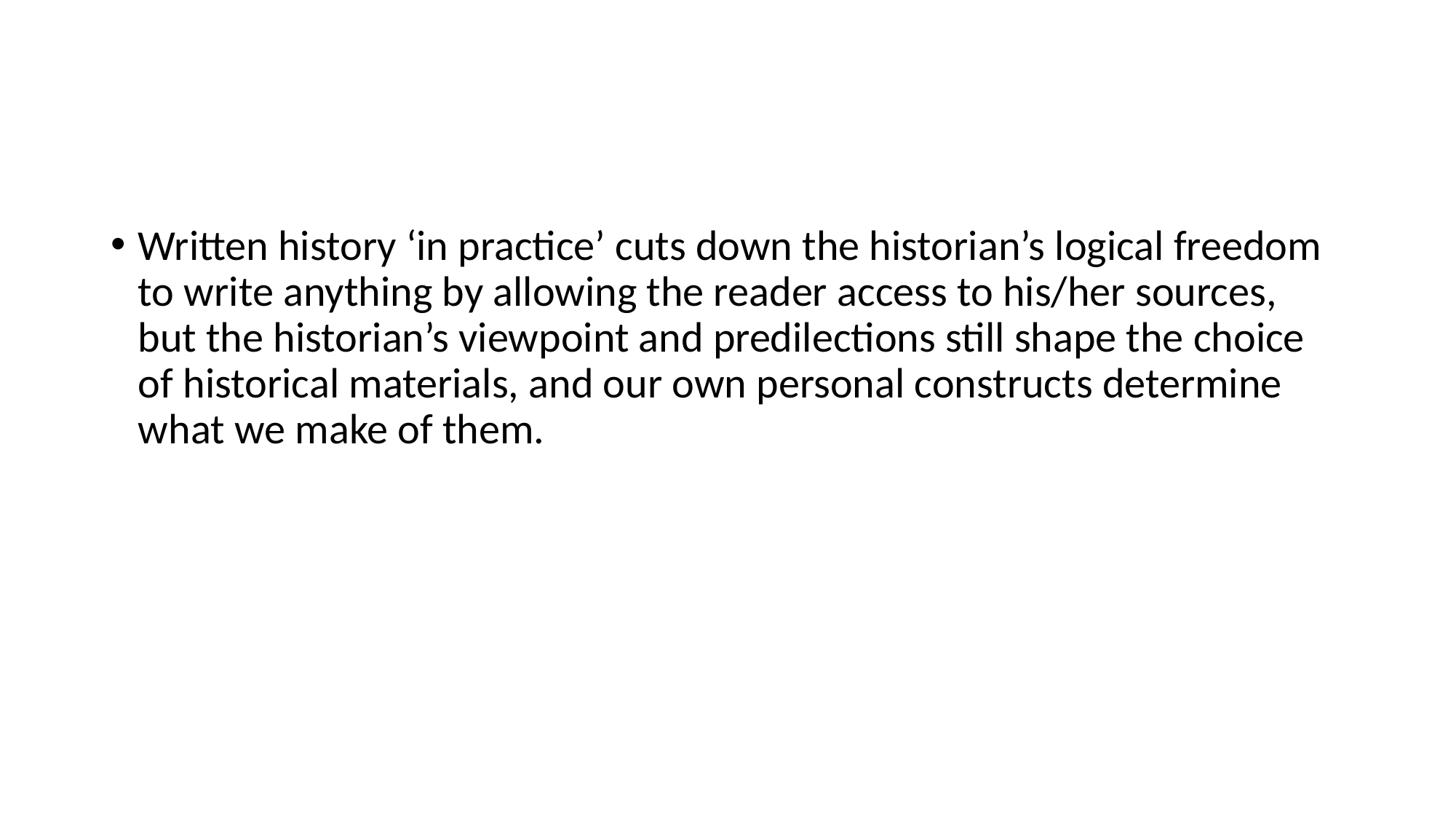

#
Written history ‘in practice’ cuts down the historian’s logical freedom to write anything by allowing the reader access to his/her sources, but the historian’s viewpoint and predilections still shape the choice of historical materials, and our own personal constructs determine what we make of them.